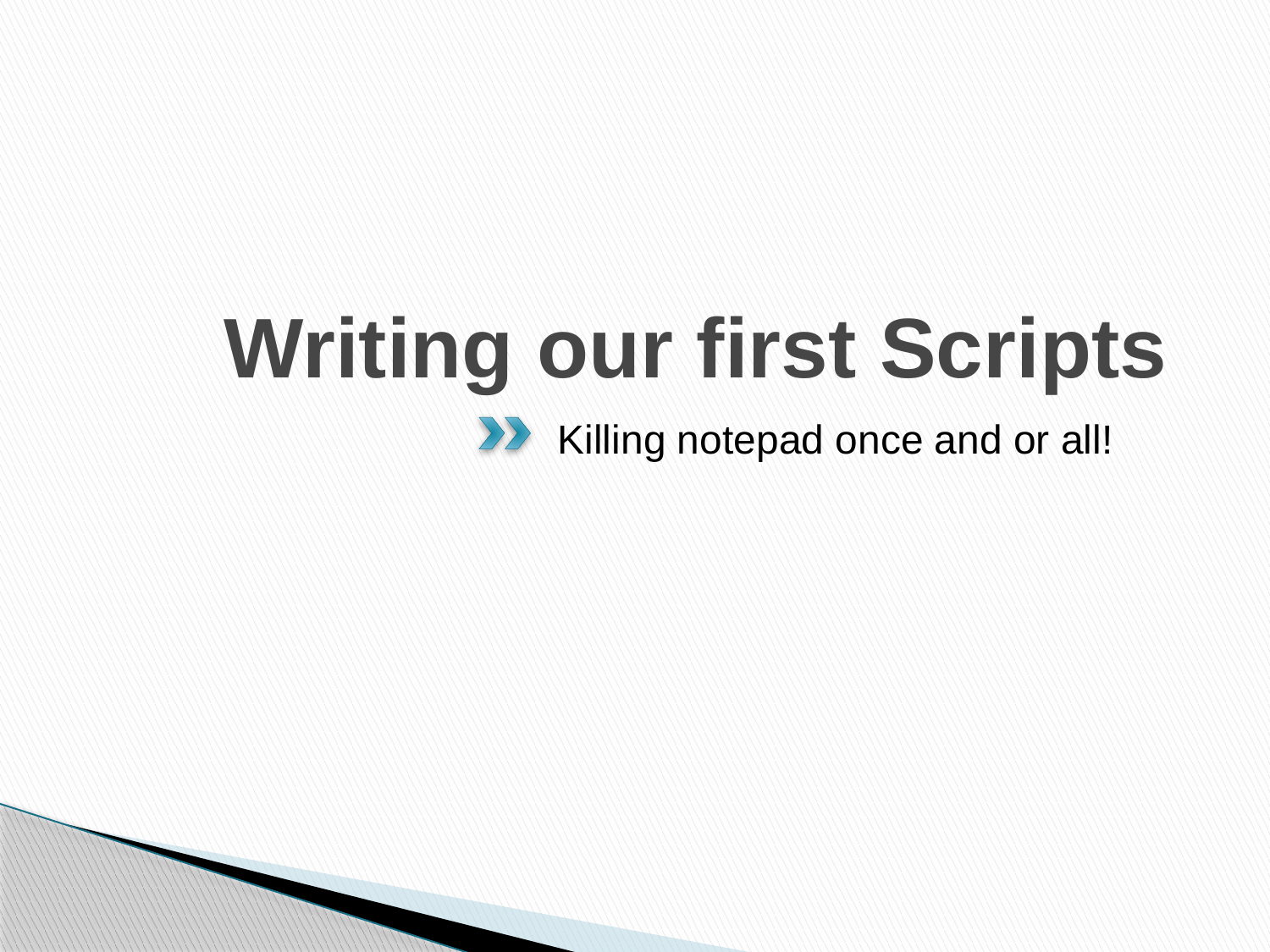

# Writing our first Scripts
Killing notepad once and or all!